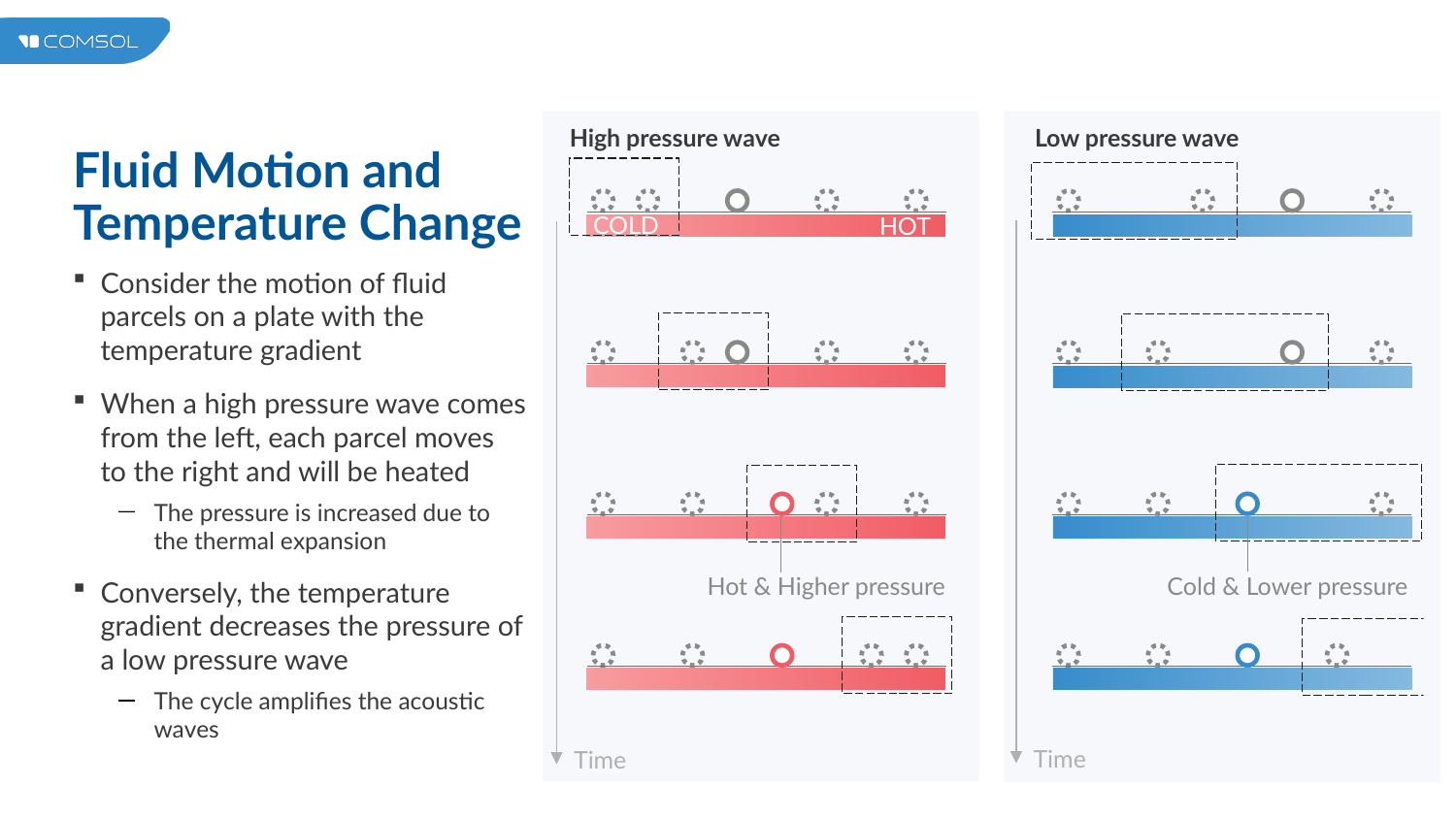

High pressure wave
Low pressure wave
# Fluid Motion and Temperature Change

COLD
HOT

Consider the motion of fluid parcels on a plate with the temperature gradient
When a high pressure wave comes from the left, each parcel moves to the right and will be heated
The pressure is increased due to the thermal expansion
Conversely, the temperature gradient decreases the pressure of a low pressure wave
The cycle amplifies the acoustic waves

Cold & Lower pressure
Hot & Higher pressure

Time
Time